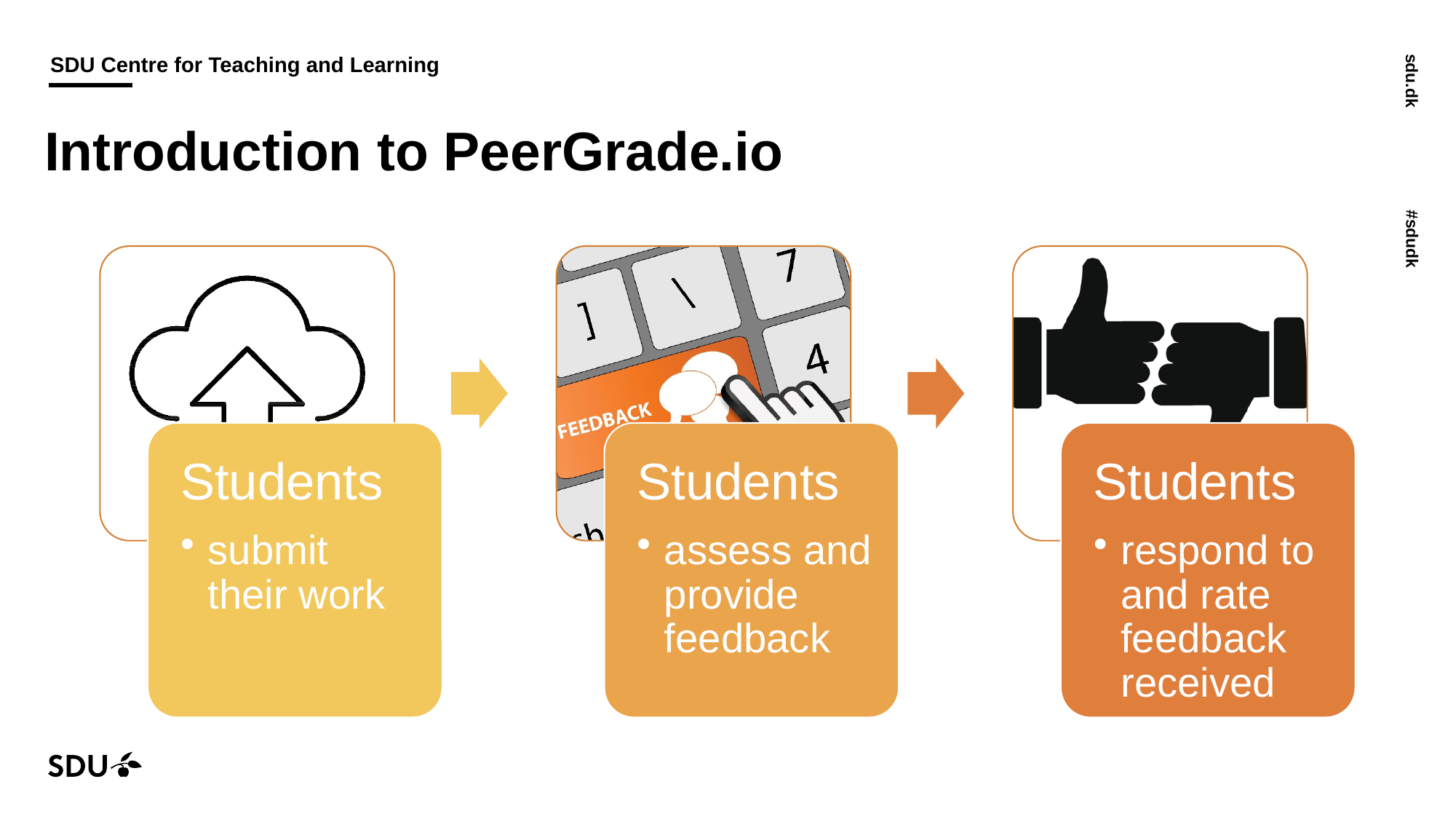

# Introduction to PeerGrade.io
Students
submit their work

Students
assess and provide feedback

Students
respond to and rate feedback received